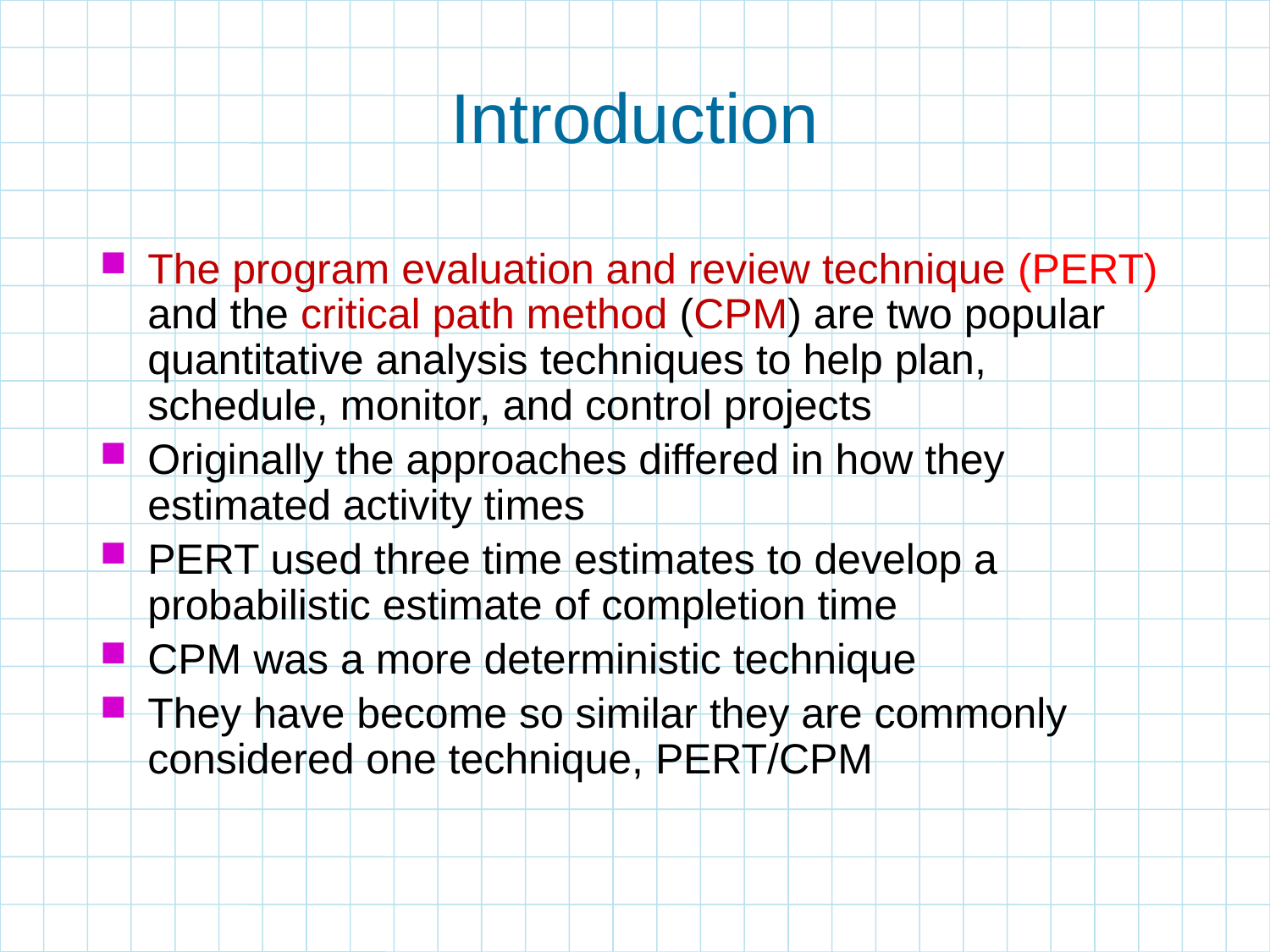

# Introduction
The program evaluation and review technique (PERT) and the critical path method (CPM) are two popular quantitative analysis techniques to help plan, schedule, monitor, and control projects
Originally the approaches differed in how they estimated activity times
PERT used three time estimates to develop a probabilistic estimate of completion time
CPM was a more deterministic technique
They have become so similar they are commonly considered one technique, PERT/CPM